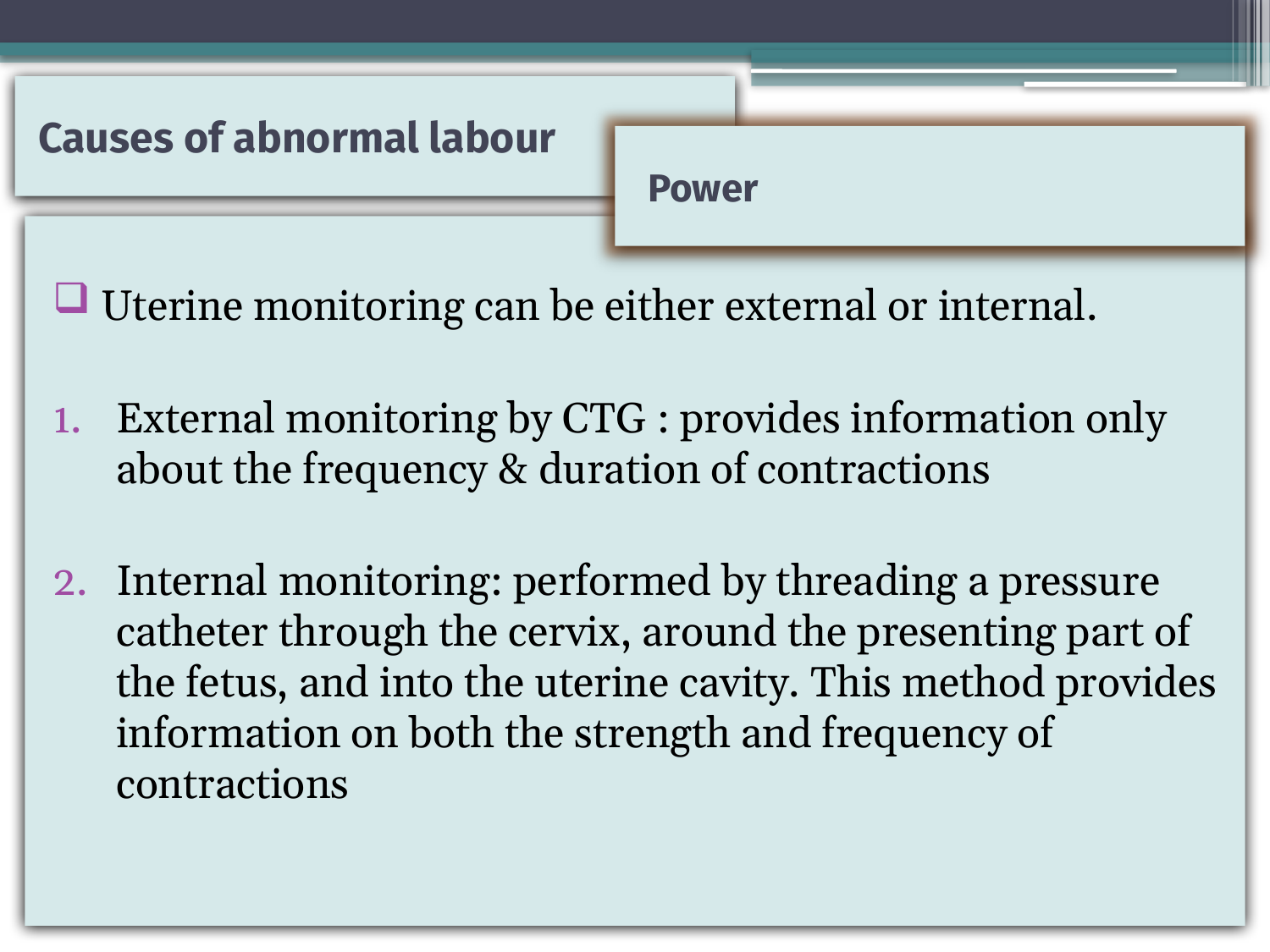

# Causes of abnormal labour
                   Power

 Uterine monitoring can be either external or internal.

External monitoring by CTG : provides information only about the frequency & duration of contractions

Internal monitoring: performed by threading a pressure catheter through the cervix, around the presenting part of the fetus, and into the uterine cavity. This method provides information on both the strength and frequency of contractions